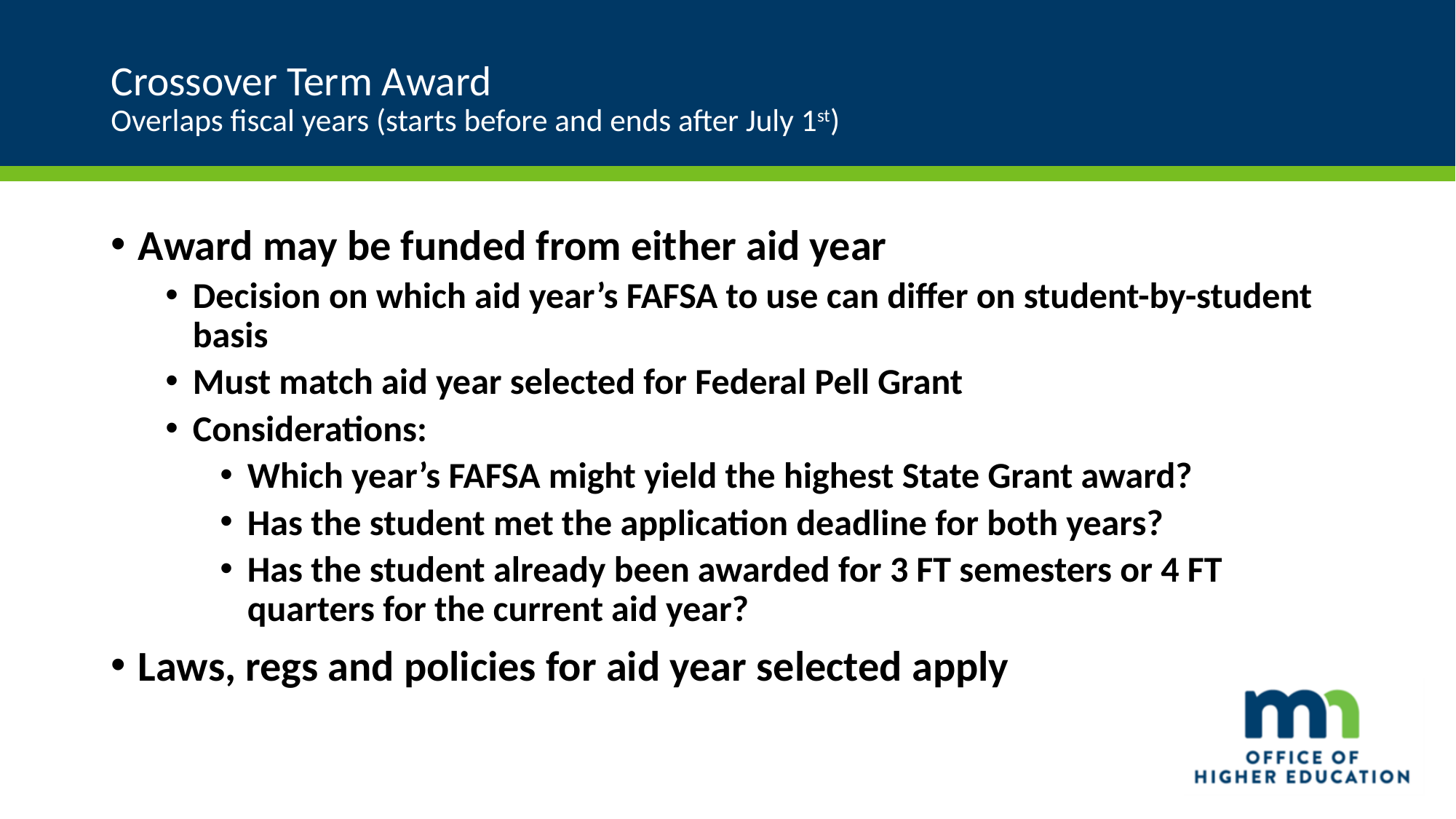

# Crossover Term Award Overlaps fiscal years (starts before and ends after July 1st)
Award may be funded from either aid year
Decision on which aid year’s FAFSA to use can differ on student-by-student basis
Must match aid year selected for Federal Pell Grant
Considerations:
Which year’s FAFSA might yield the highest State Grant award?
Has the student met the application deadline for both years?
Has the student already been awarded for 3 FT semesters or 4 FT quarters for the current aid year?
Laws, regs and policies for aid year selected apply